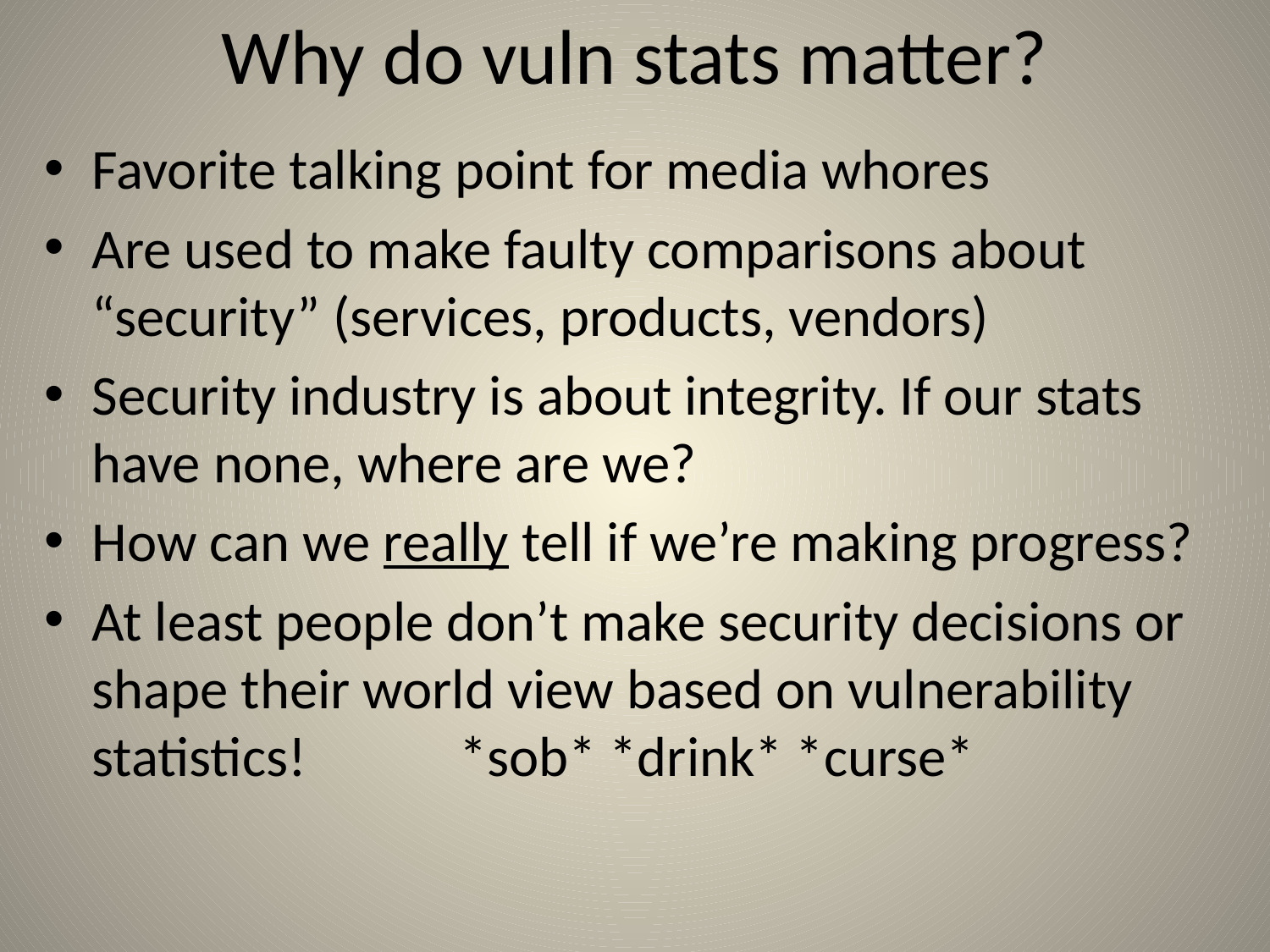

# Why do vuln stats matter?
Favorite talking point for media whores
Are used to make faulty comparisons about “security” (services, products, vendors)
Security industry is about integrity. If our stats have none, where are we?
How can we really tell if we’re making progress?
At least people don’t make security decisions or shape their world view based on vulnerability statistics!            *sob* *drink* *curse*